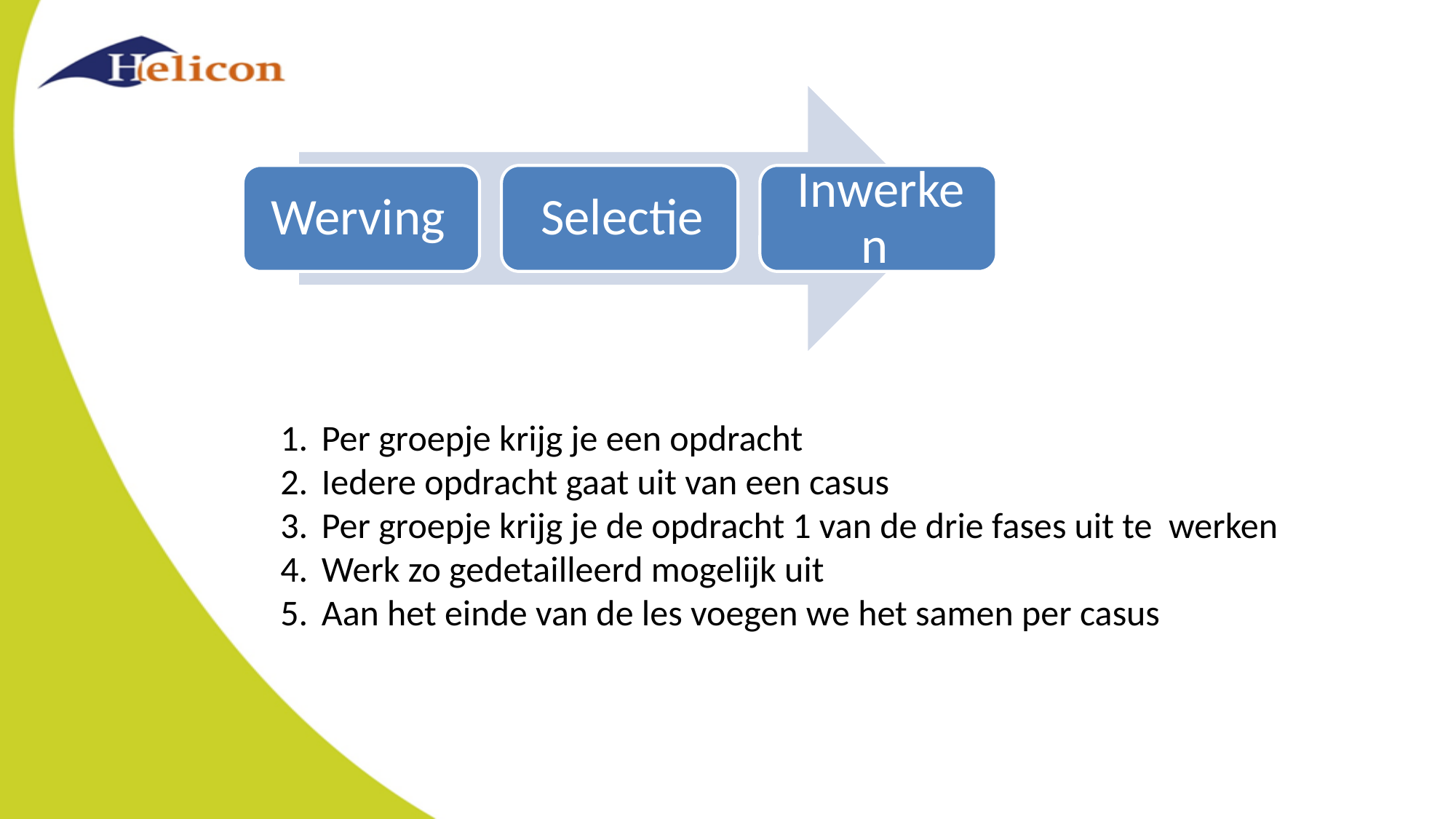

Werving
Selectie
Inwerken
Per groepje krijg je een opdracht
Iedere opdracht gaat uit van een casus
Per groepje krijg je de opdracht 1 van de drie fases uit te  werken
Werk zo gedetailleerd mogelijk uit
Aan het einde van de les voegen we het samen per casus